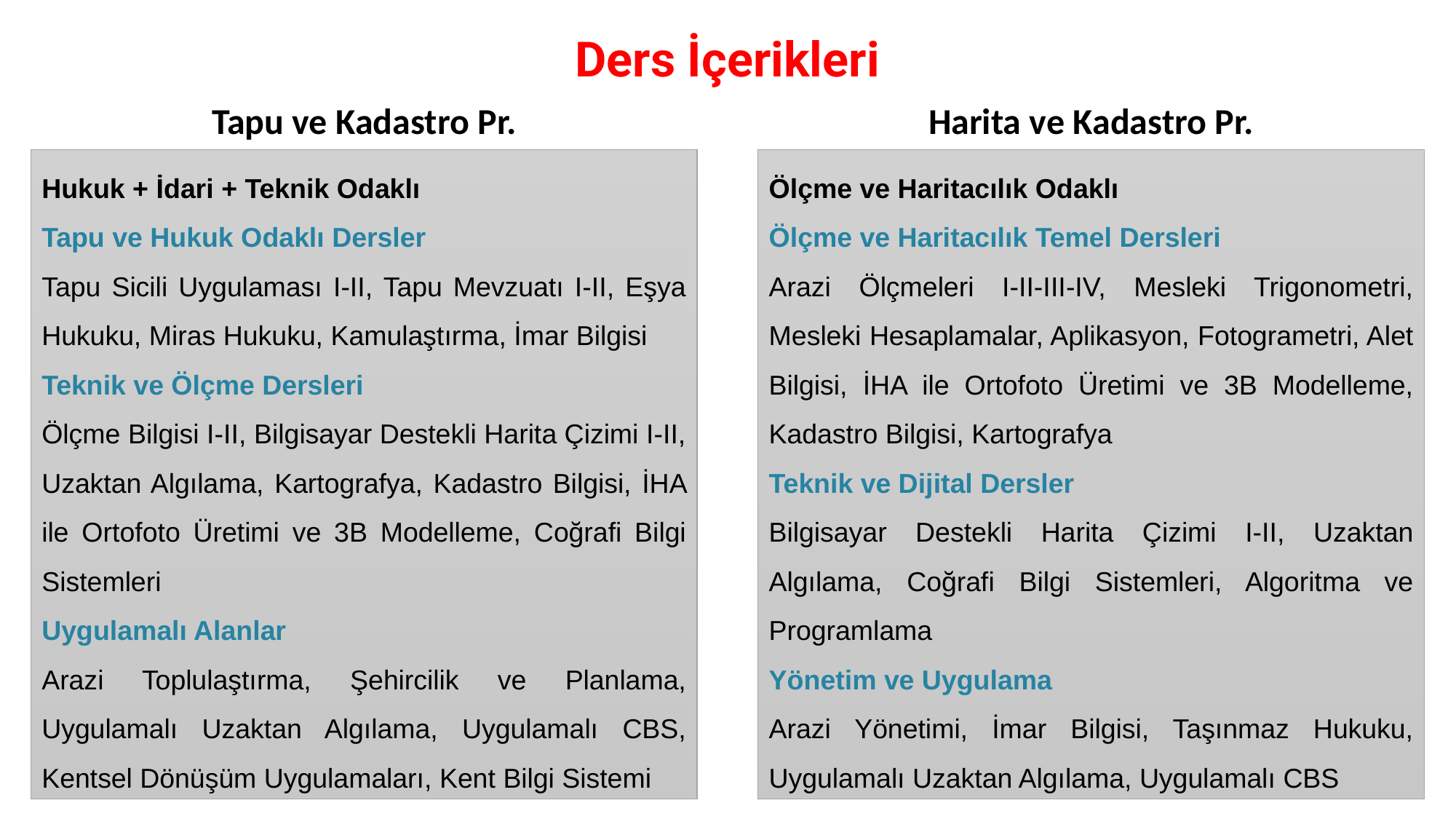

Ders İçerikleri
Harita ve Kadastro Pr.
Tapu ve Kadastro Pr.
Hukuk + İdari + Teknik Odaklı
Tapu ve Hukuk Odaklı Dersler
Tapu Sicili Uygulaması I-II, Tapu Mevzuatı I-II, Eşya Hukuku, Miras Hukuku, Kamulaştırma, İmar Bilgisi
Teknik ve Ölçme Dersleri
Ölçme Bilgisi I-II, Bilgisayar Destekli Harita Çizimi I-II, Uzaktan Algılama, Kartografya, Kadastro Bilgisi, İHA ile Ortofoto Üretimi ve 3B Modelleme, Coğrafi Bilgi Sistemleri
Uygulamalı Alanlar
Arazi Toplulaştırma, Şehircilik ve Planlama, Uygulamalı Uzaktan Algılama, Uygulamalı CBS, Kentsel Dönüşüm Uygulamaları, Kent Bilgi Sistemi
Ölçme ve Haritacılık Odaklı
Ölçme ve Haritacılık Temel Dersleri
Arazi Ölçmeleri I-II-III-IV, Mesleki Trigonometri, Mesleki Hesaplamalar, Aplikasyon, Fotogrametri, Alet Bilgisi, İHA ile Ortofoto Üretimi ve 3B Modelleme, Kadastro Bilgisi, Kartografya
Teknik ve Dijital Dersler
Bilgisayar Destekli Harita Çizimi I-II, Uzaktan Algılama, Coğrafi Bilgi Sistemleri, Algoritma ve Programlama
Yönetim ve Uygulama
Arazi Yönetimi, İmar Bilgisi, Taşınmaz Hukuku, Uygulamalı Uzaktan Algılama, Uygulamalı CBS